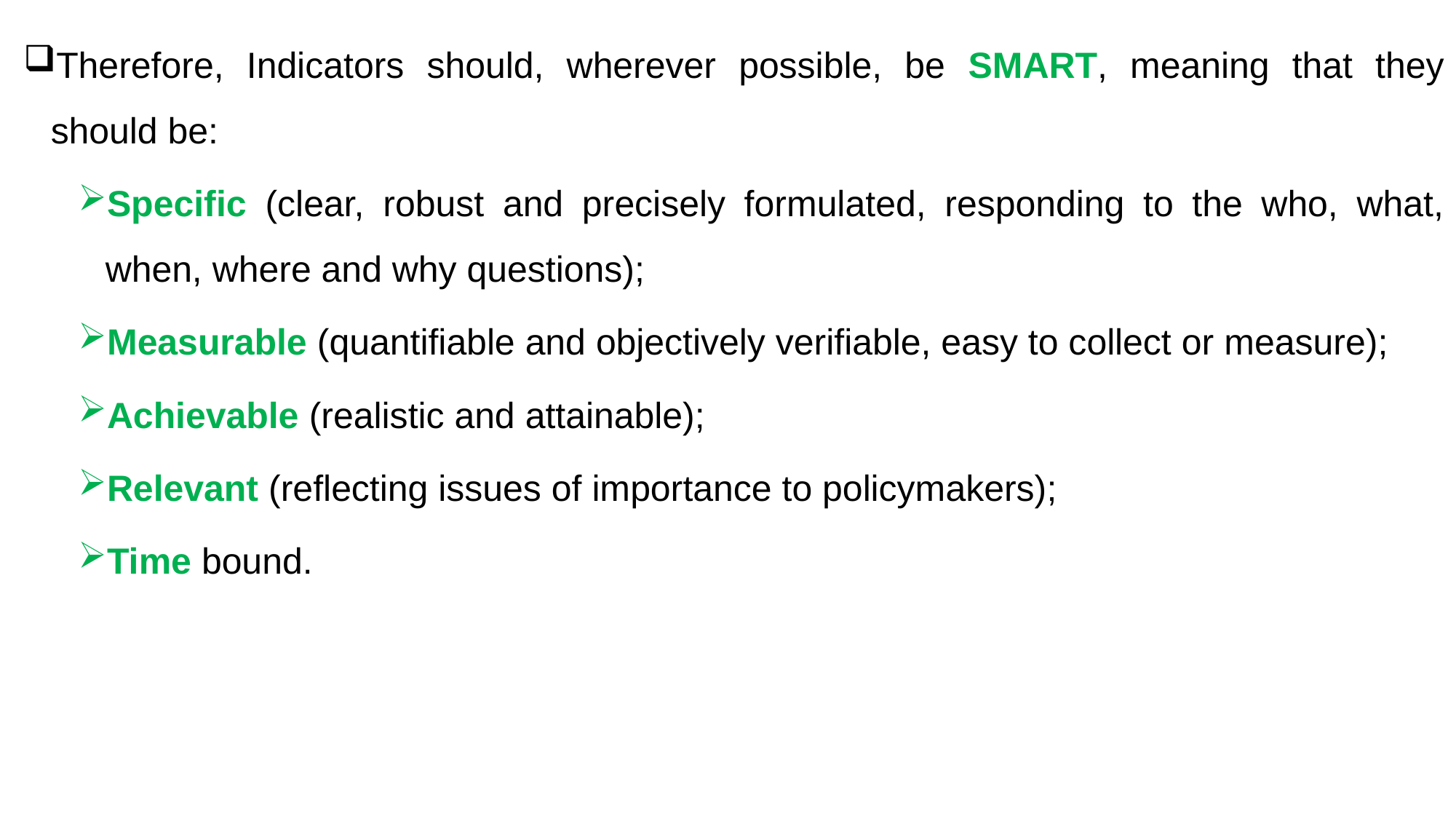

Therefore, Indicators should, wherever possible, be SMART, meaning that they should be:
Specific (clear, robust and precisely formulated, responding to the who, what, when, where and why questions);
Measurable (quantifiable and objectively verifiable, easy to collect or measure);
Achievable (realistic and attainable);
Relevant (reflecting issues of importance to policymakers);
Time bound.